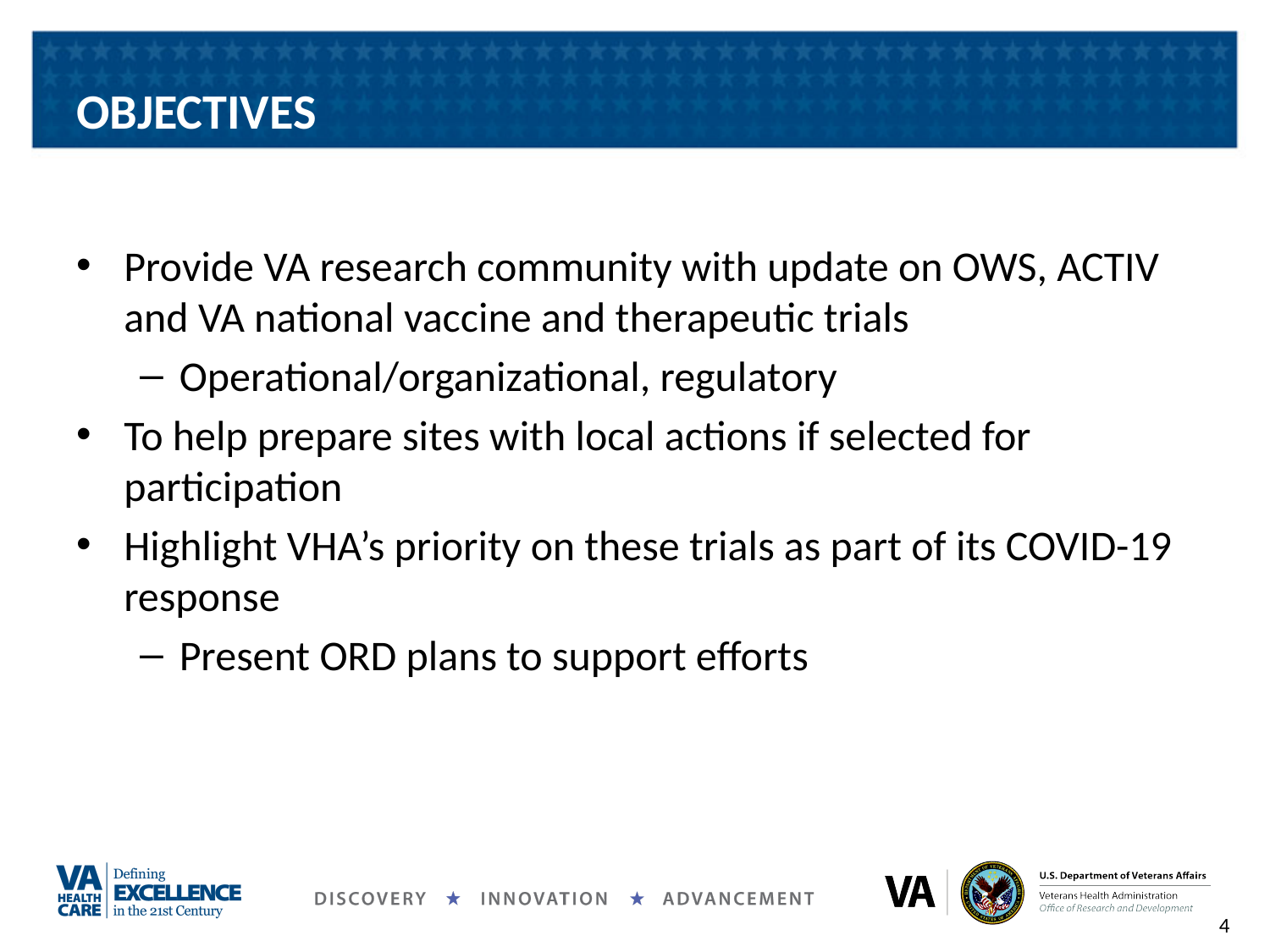

# OBJECTIVES
Provide VA research community with update on OWS, ACTIV and VA national vaccine and therapeutic trials
Operational/organizational, regulatory
To help prepare sites with local actions if selected for participation
Highlight VHA’s priority on these trials as part of its COVID-19 response
Present ORD plans to support efforts